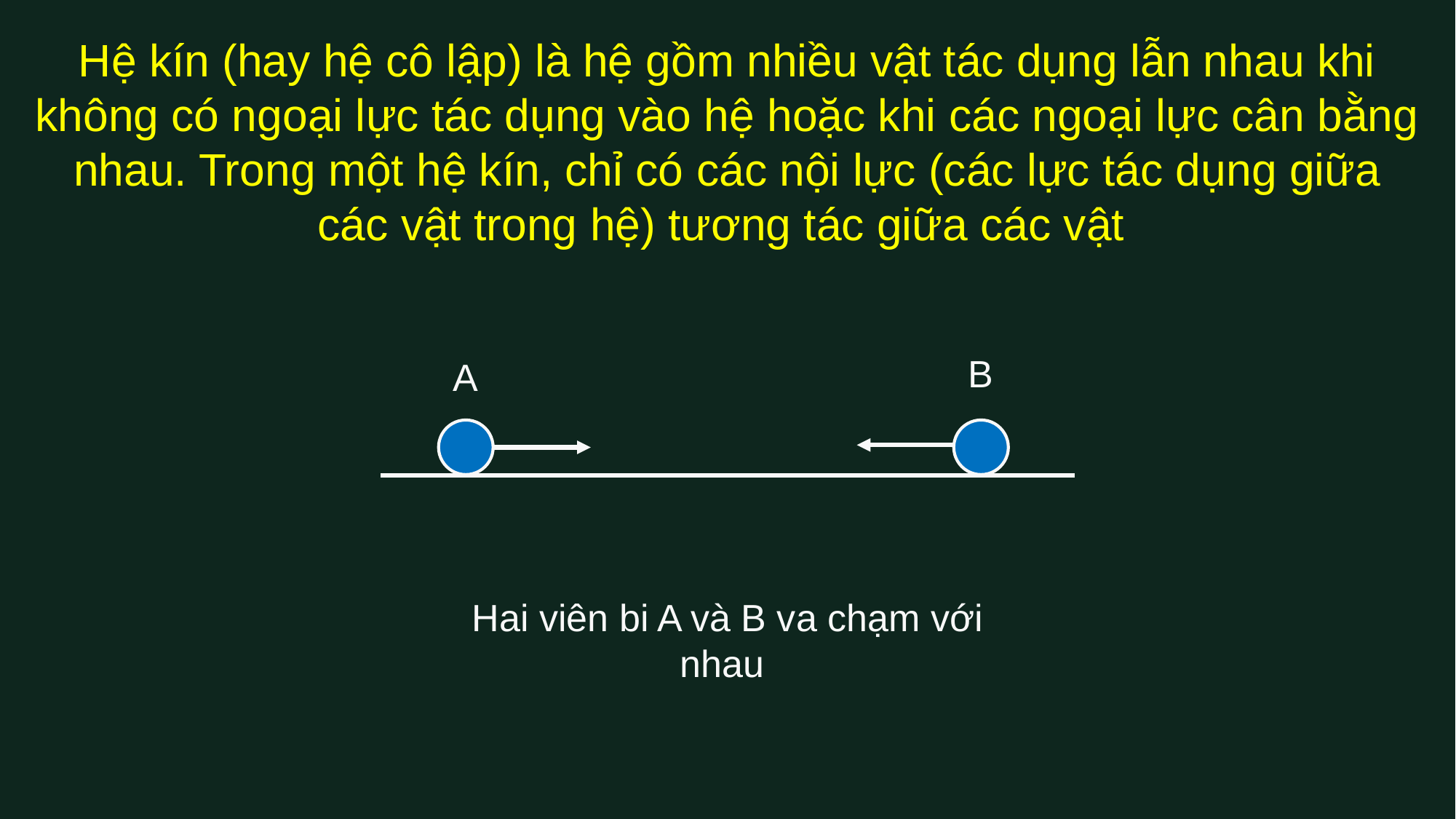

# Hệ kín (hay hệ cô lập) là hệ gồm nhiều vật tác dụng lẫn nhau khi không có ngoại lực tác dụng vào hệ hoặc khi các ngoại lực cân bằng nhau. Trong một hệ kín, chỉ có các nội lực (các lực tác dụng giữa các vật trong hệ) tương tác giữa các vật
B
A

Hai viên bi A và B va chạm với nhau